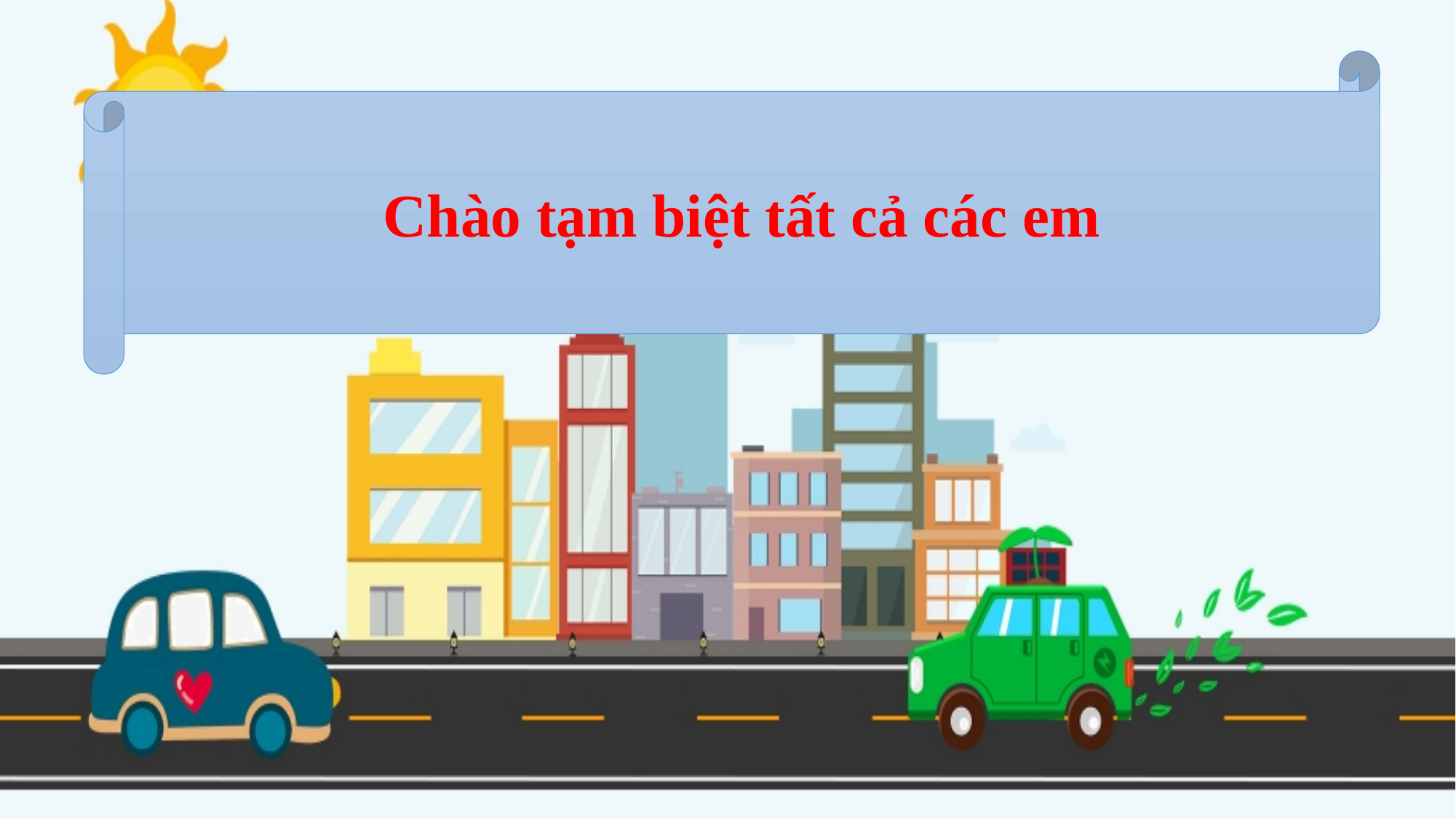

Chào tạm biệt tất cả các em